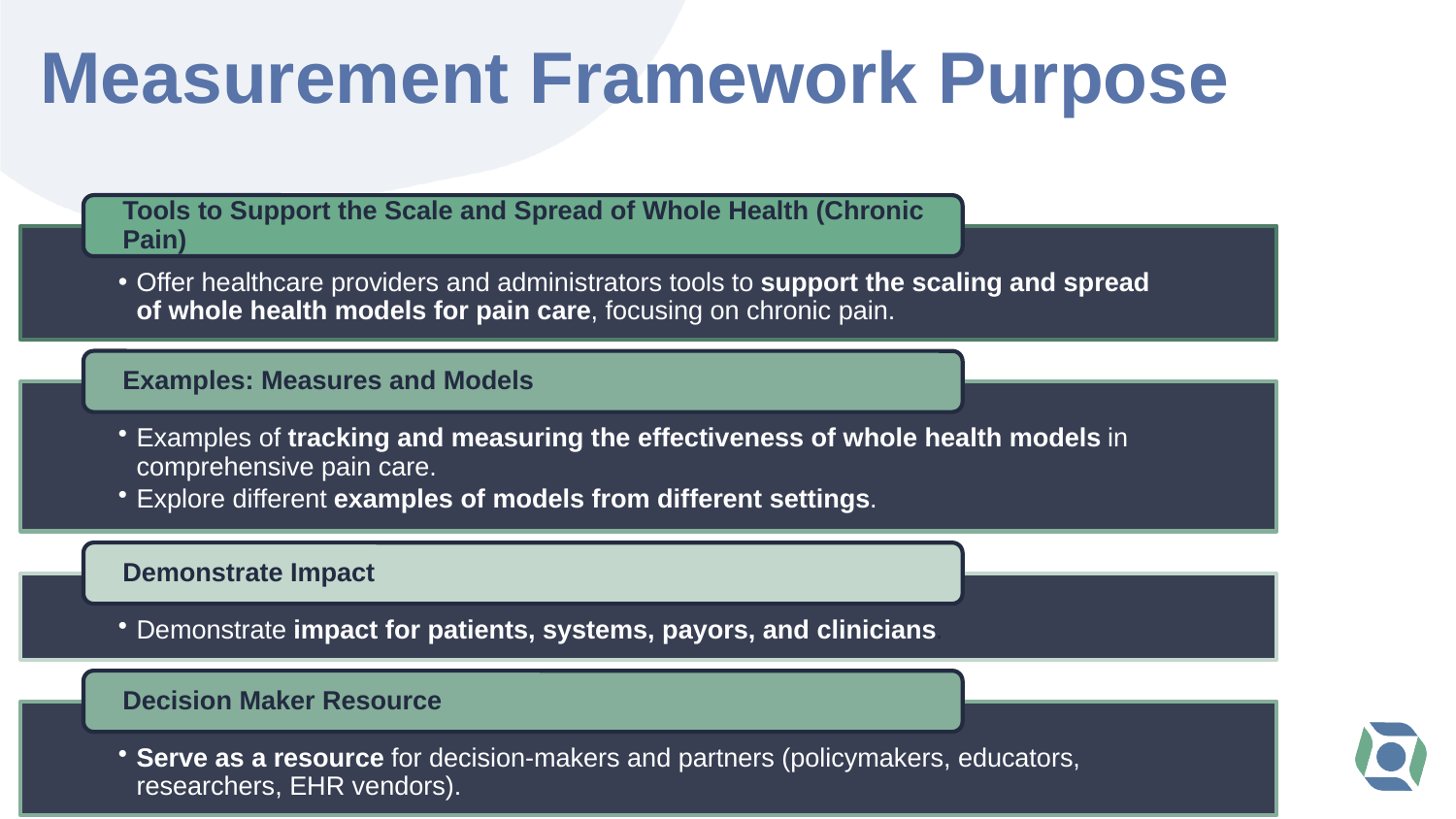

# Measurement Framework Purpose
Offer healthcare providers and administrators tools to support the scaling and spread of whole health models for pain care, focusing on chronic pain.
Tools to Support the Scale and Spread of Whole Health (Chronic Pain)
Examples of tracking and measuring the effectiveness of whole health models in comprehensive pain care.
Explore different examples of models from different settings.
Examples: Measures and Models
Demonstrate impact for patients, systems, payors, and clinicians.
Demonstrate Impact
Serve as a resource for decision-makers and partners (policymakers, educators, researchers, EHR vendors).
Decision Maker Resource